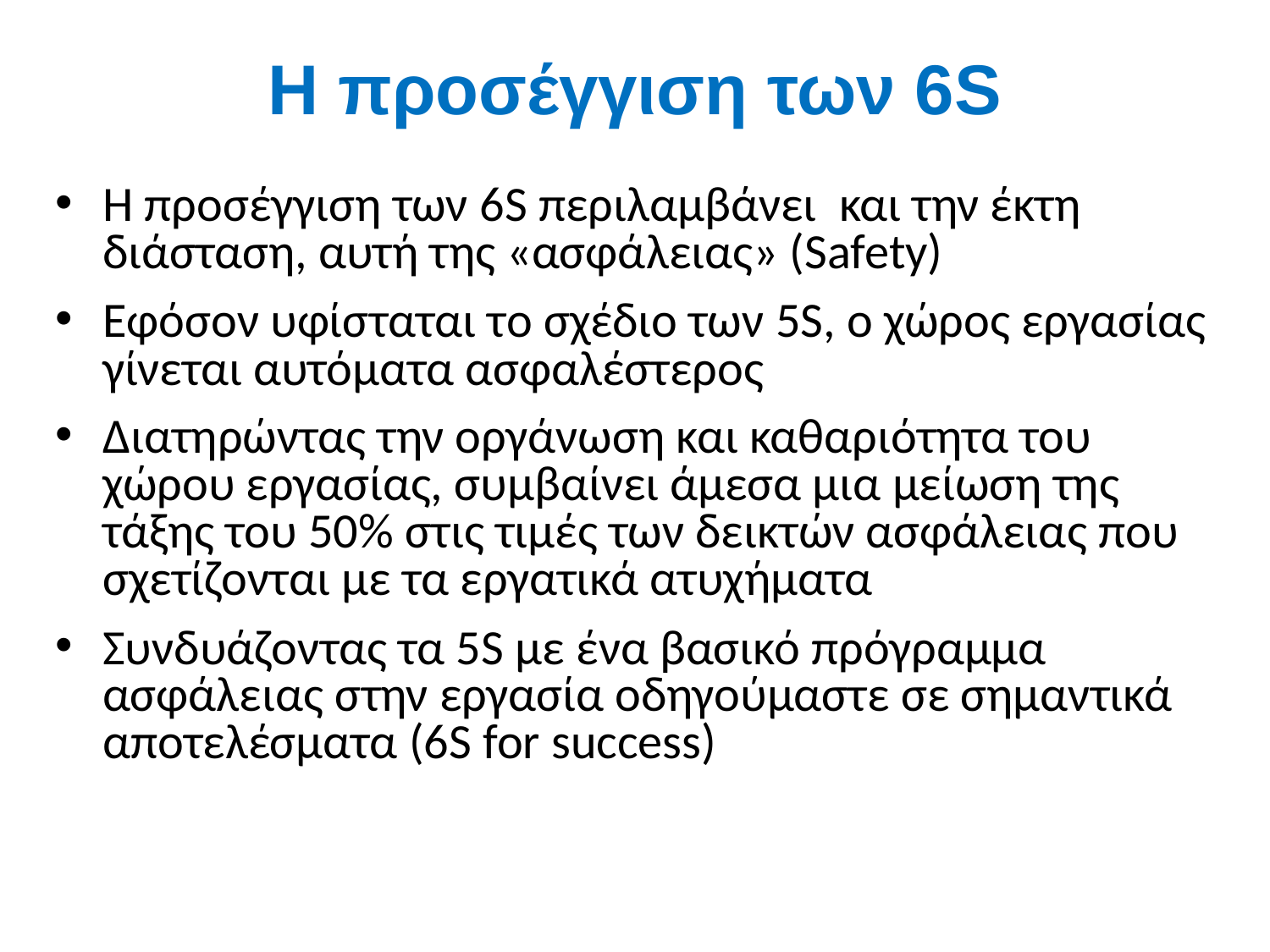

# Η προσέγγιση των 6S
Η προσέγγιση των 6S περιλαμβάνει  και την έκτη διάσταση, αυτή της «ασφάλειας» (Safety)
Εφόσον υφίσταται το σχέδιο των 5S, ο χώρος εργασίας γίνεται αυτόματα ασφαλέστερος
Διατηρώντας την οργάνωση και καθαριότητα του χώρου εργασίας, συμβαίνει άμεσα μια μείωση της τάξης του 50% στις τιμές των δεικτών ασφάλειας που σχετίζονται με τα εργατικά ατυχήματα
Συνδυάζοντας τα 5S με ένα βασικό πρόγραμμα ασφάλειας στην εργασία οδηγούμαστε σε σημαντικά αποτελέσματα (6S for success)